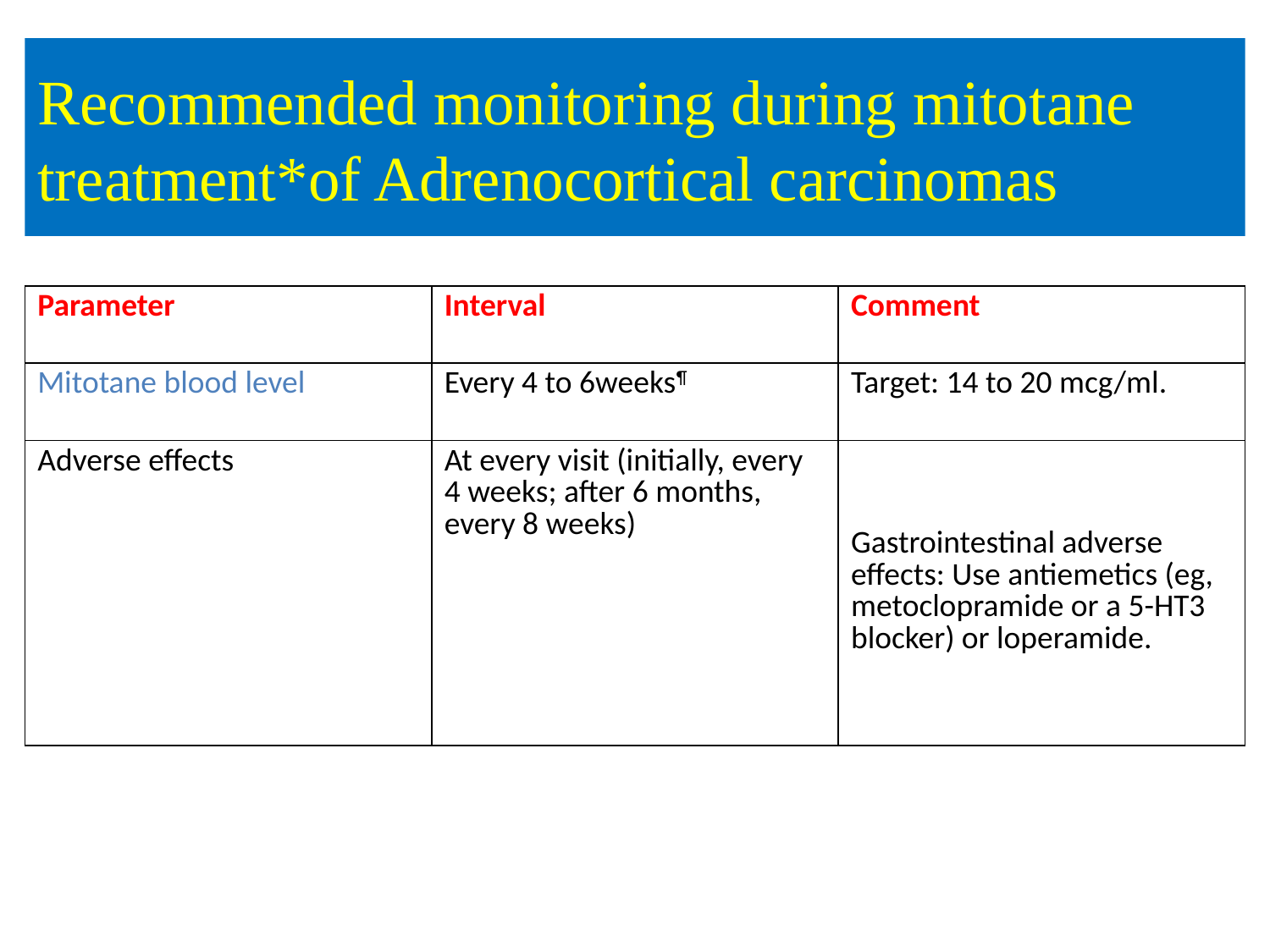

# Recommended monitoring during mitotane treatment*of Adrenocortical carcinomas
| Parameter | Interval | Comment |
| --- | --- | --- |
| Mitotane blood level | Every 4 to 6weeks¶ | Target: 14 to 20 mcg/ml. |
| Adverse effects | At every visit (initially, every 4 weeks; after 6 months, every 8 weeks) | Gastrointestinal adverse effects: Use antiemetics (eg, metoclopramide or a 5-HT3 blocker) or loperamide. |